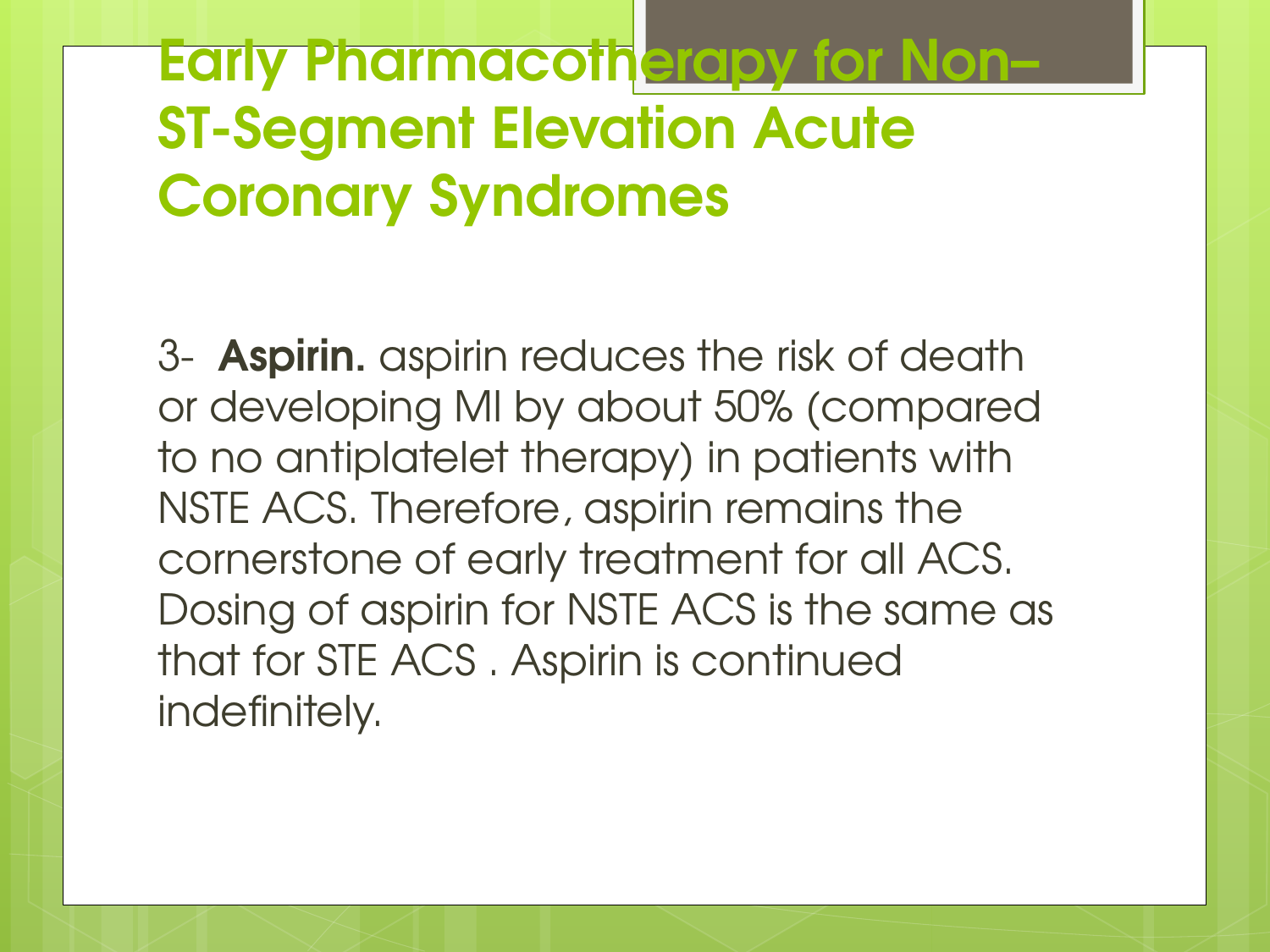

# Early Pharmacotherapy for Non–ST-Segment Elevation Acute Coronary Syndromes
3-  Aspirin. aspirin reduces the risk of death or developing MI by about 50% (compared to no antiplatelet therapy) in patients with NSTE ACS. Therefore, aspirin remains the cornerstone of early treatment for all ACS. Dosing of aspirin for NSTE ACS is the same as that for STE ACS . Aspirin is continued indefinitely.